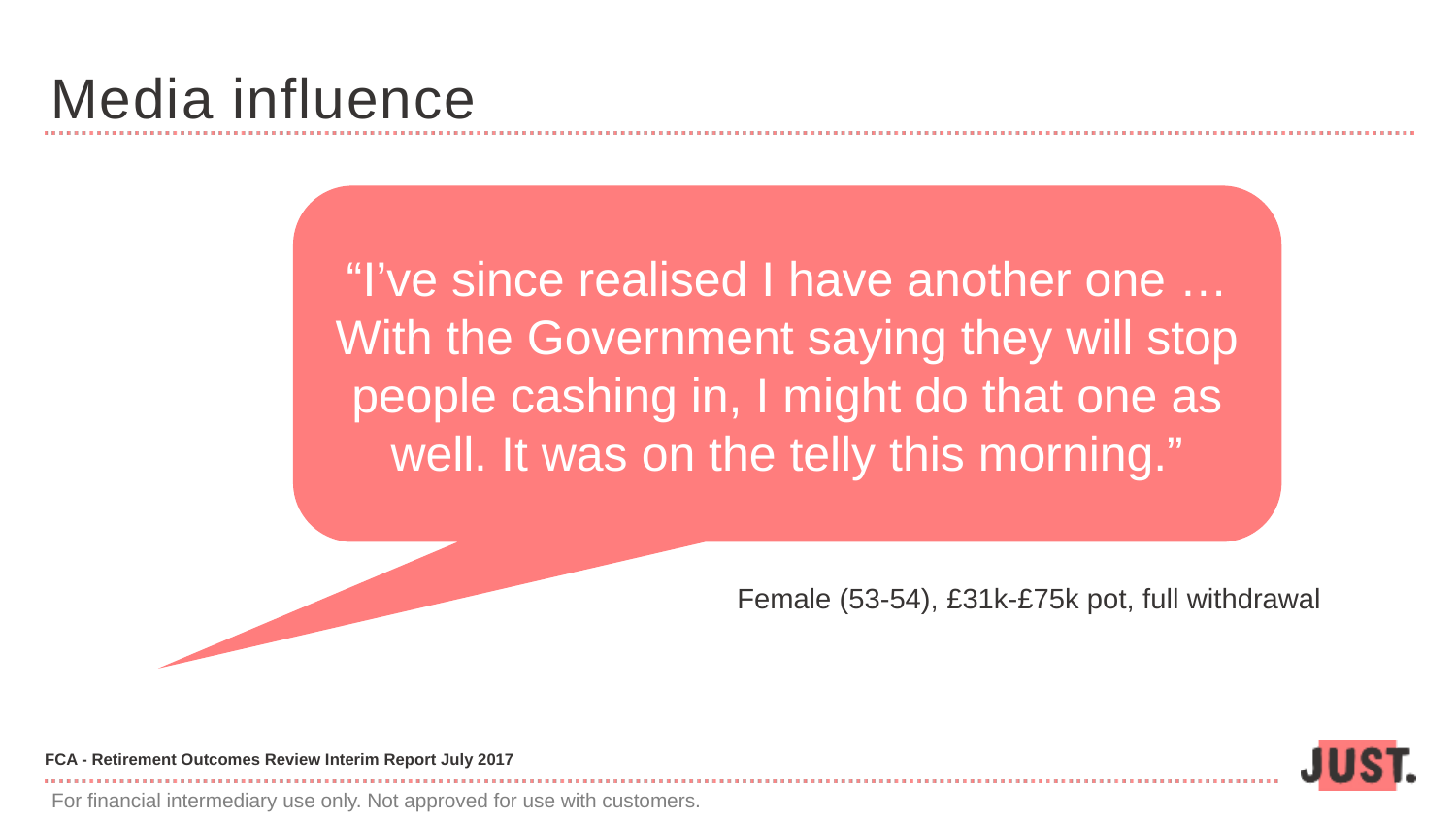

# Media influence
“I’ve since realised I have another one …With the Government saying they will stop people cashing in, I might do that one as well. It was on the telly this morning.”
Female (53-54), £31k-£75k pot, full withdrawal
FCA - Retirement Outcomes Review Interim Report July 2017
For financial intermediary use only. Not approved for use with customers.